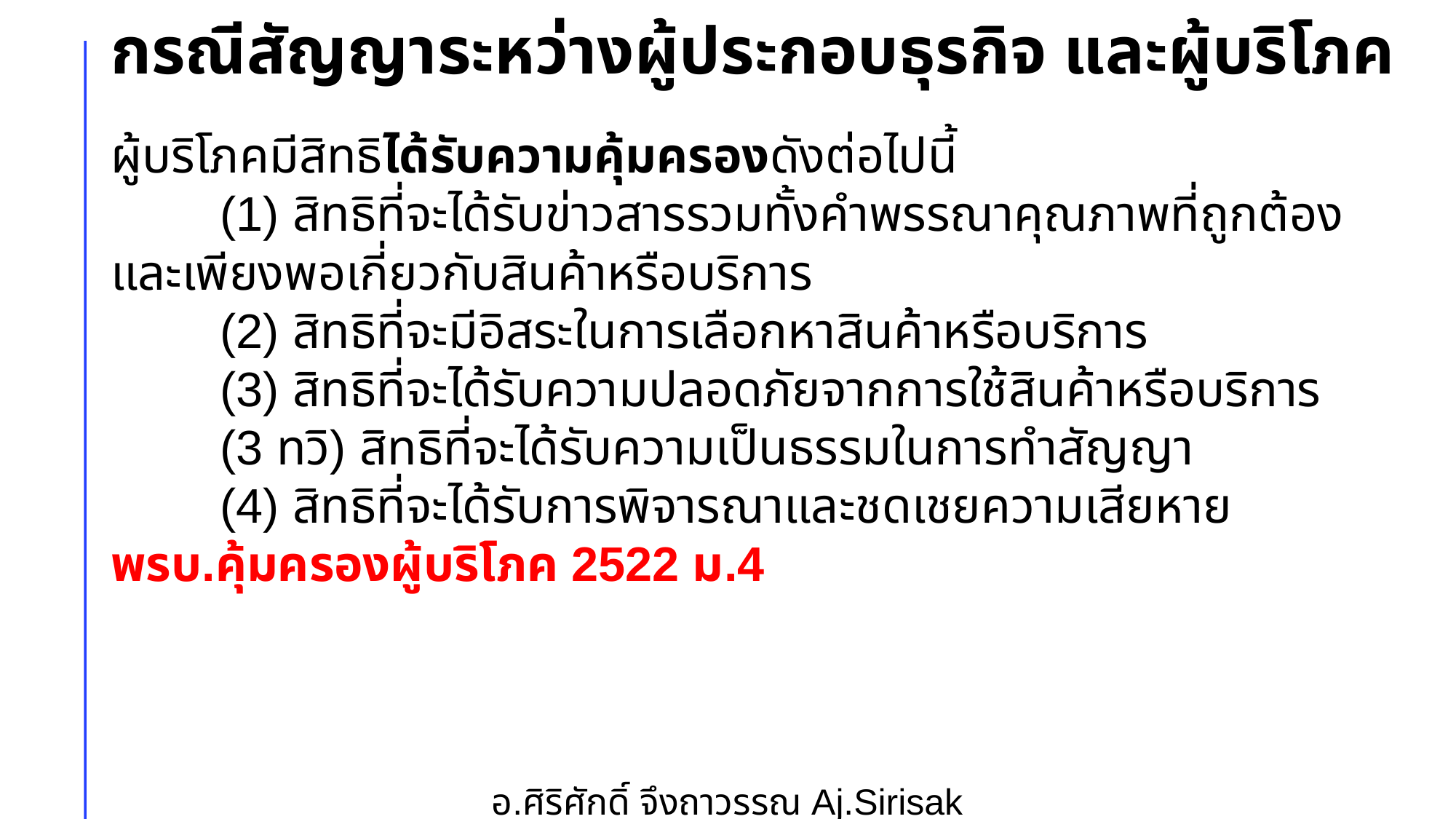

# กรณีสัญญาระหว่างผู้ประกอบธุรกิจ และผู้บริโภค
ผู้บริโภคมีสิทธิได้รับความคุ้มครองดังต่อไปนี้
	(1) สิทธิที่จะได้รับข่าวสารรวมทั้งคำพรรณาคุณภาพที่ถูกต้องและเพียงพอเกี่ยวกับสินค้าหรือบริการ
	(2) สิทธิที่จะมีอิสระในการเลือกหาสินค้าหรือบริการ
	(3) สิทธิที่จะได้รับความปลอดภัยจากการใช้สินค้าหรือบริการ
	(3 ทวิ) สิทธิที่จะได้รับความเป็นธรรมในการทำสัญญา
	(4) สิทธิที่จะได้รับการพิจารณาและชดเชยความเสียหาย
พรบ.คุ้มครองผู้บริโภค 2522 ม.4

อ.ศิริศักดิ์ จึงถาวรรณ Aj.Sirisak Jungthawan